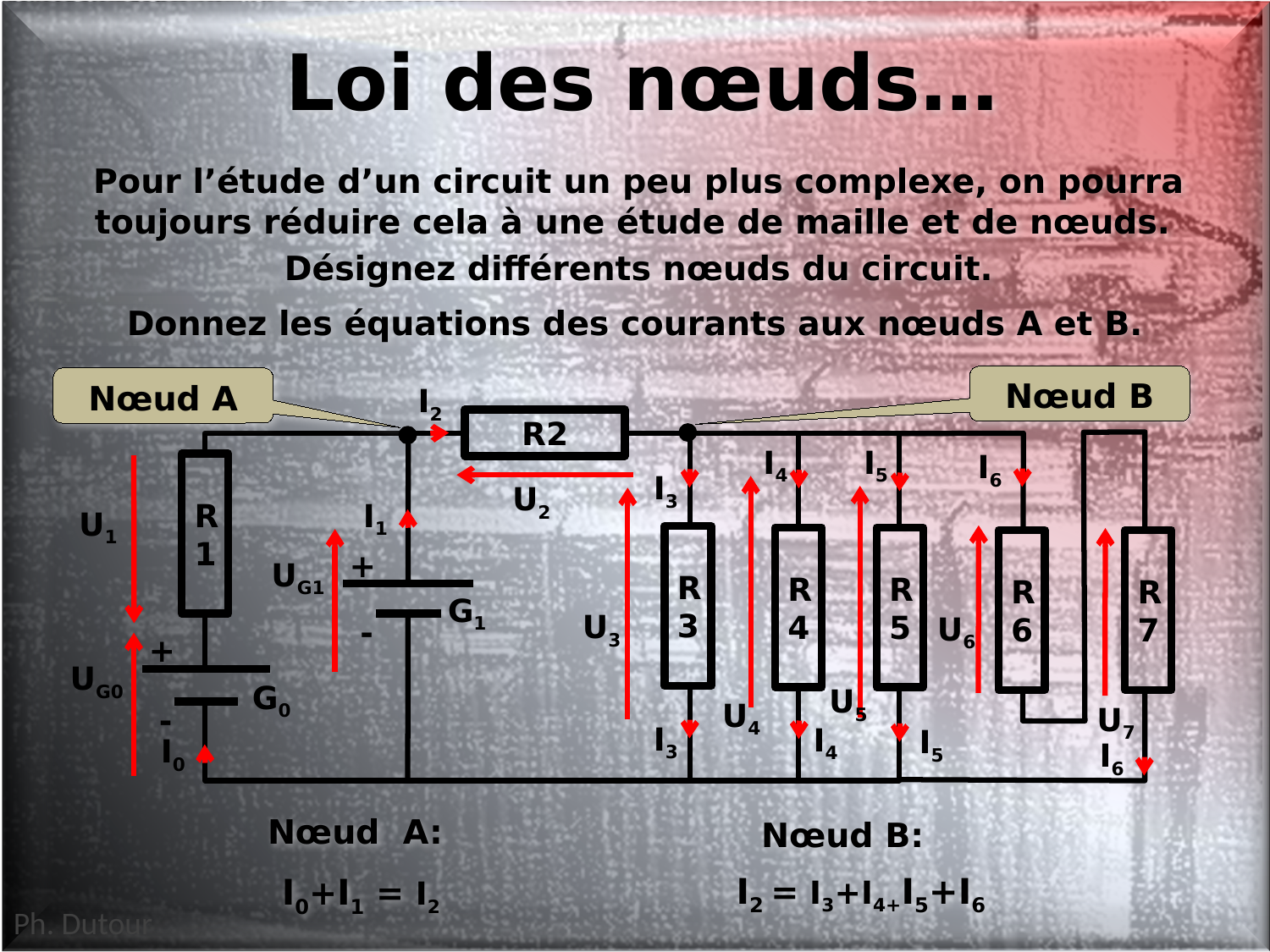

# Loi des nœuds…
Pour l’étude d’un circuit un peu plus complexe, on pourra toujours réduire cela à une étude de maille et de nœuds.
Désignez différents nœuds du circuit.
Donnez les équations des courants aux nœuds A et B.
Nœud B
Nœud A
I2

R2

R1
+

-
R3
R4
R5
R6
R7
+

-
I4
I5
I6
I3
U2
I1
U1
UG1
G1
U3
U6
UG0
G0
U5
U4
U7
I3
I4
I5
I0
I6

Nœud  A:
Nœud B:
I2 = I3+I4+I5+I6

I0+I1 = I2